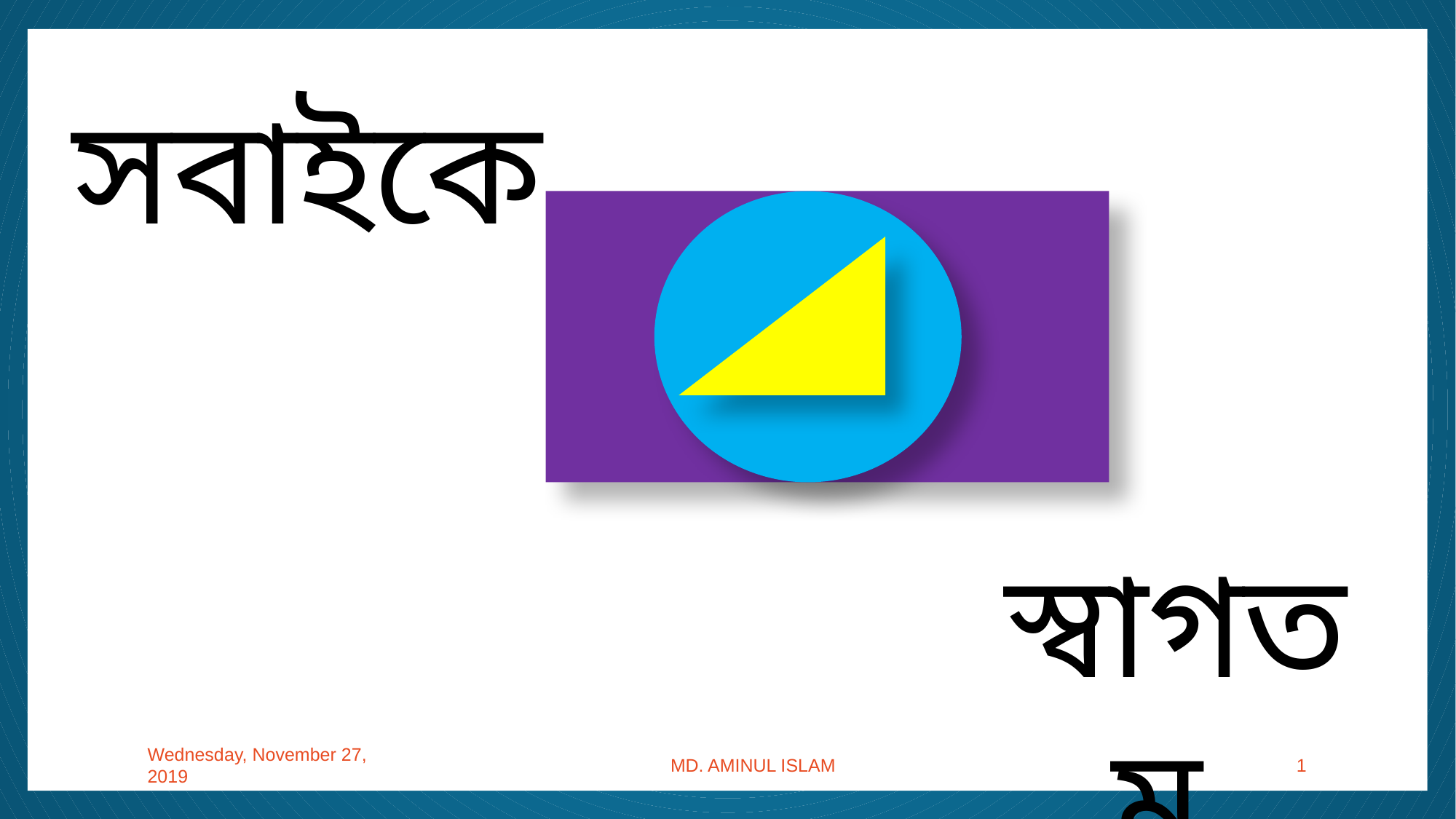

সবাইকে

স্বাগতম
Wednesday, November 27, 2019
MD. AMINUL ISLAM
1